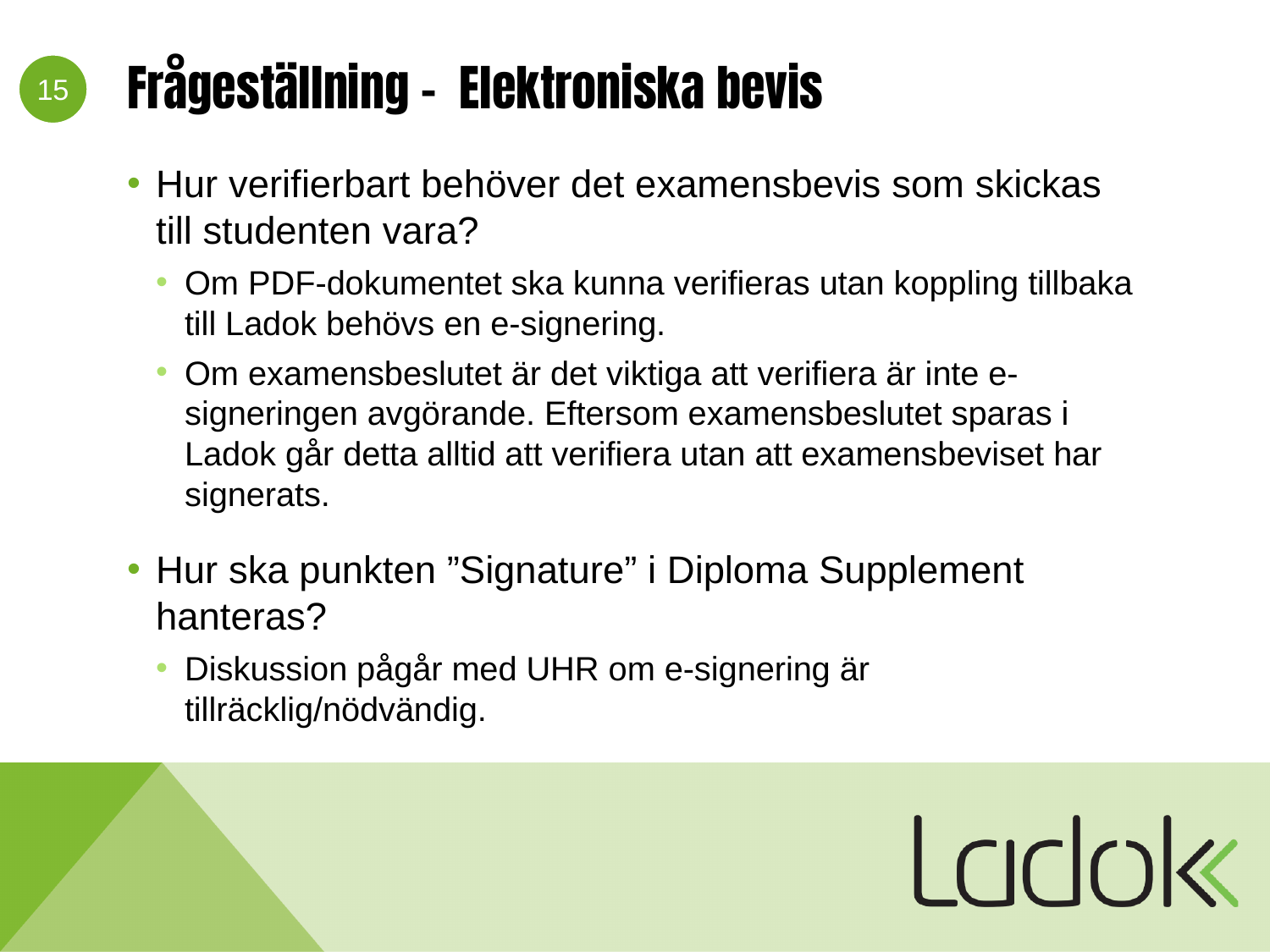

# Frågeställning -  Elektroniska bevis
Hur verifierbart behöver det examensbevis som skickas till studenten vara?
Om PDF-dokumentet ska kunna verifieras utan koppling tillbaka till Ladok behövs en e-signering.
Om examensbeslutet är det viktiga att verifiera är inte e-signeringen avgörande. Eftersom examensbeslutet sparas i Ladok går detta alltid att verifiera utan att examensbeviset har signerats.
Hur ska punkten ”Signature” i Diploma Supplement hanteras?
Diskussion pågår med UHR om e-signering är tillräcklig/nödvändig.